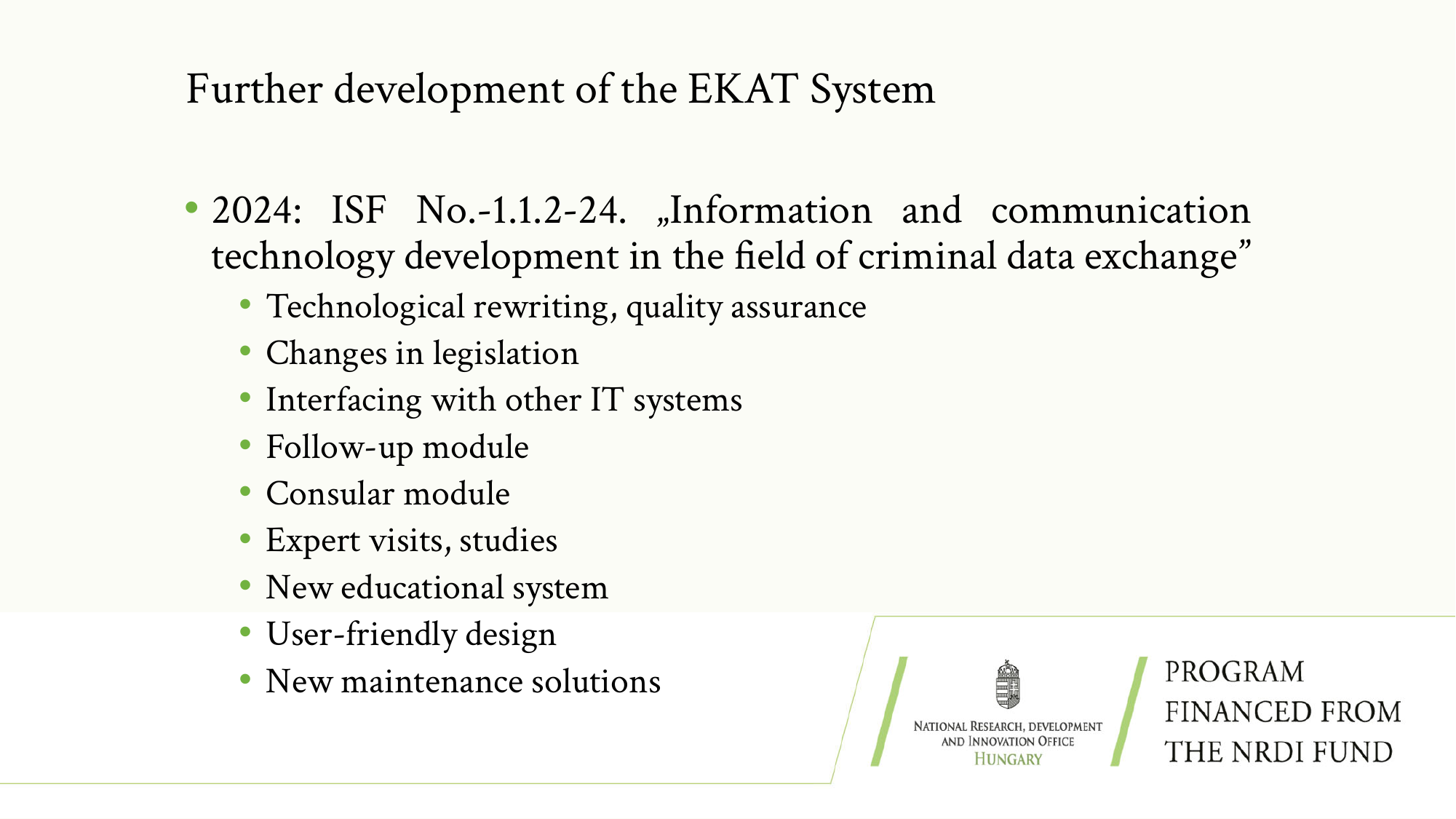

# Further development of the EKAT System
2024: ISF No.-1.1.2-24. „Information and communication technology development in the field of criminal data exchange”
Technological rewriting, quality assurance
Changes in legislation
Interfacing with other IT systems
Follow-up module
Consular module
Expert visits, studies
New educational system
User-friendly design
New maintenance solutions